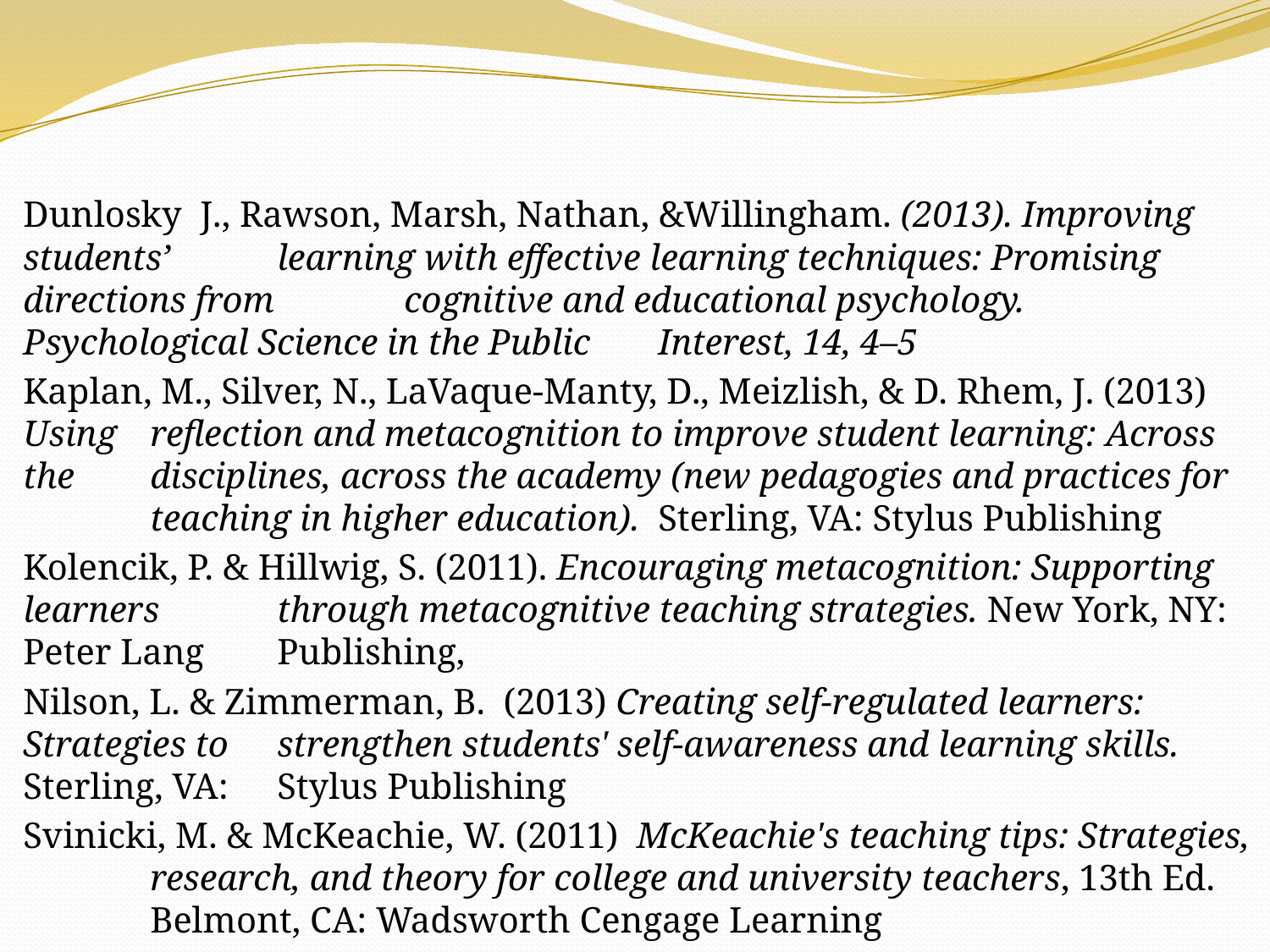

Dunlosky  J., Rawson, Marsh, Nathan, &Willingham. (2013). Improving students’ 	learning with effective learning techniques: Promising directions from 	cognitive and educational psychology. Psychological Science in the Public 	Interest, 14, 4–5
Kaplan, M., Silver, N., LaVaque-Manty, D., Meizlish, & D. Rhem, J. (2013) Using 	reflection and metacognition to improve student learning: Across the 	disciplines, across the academy (new pedagogies and practices for 	teaching in higher education).  Sterling, VA: Stylus Publishing
Kolencik, P. & Hillwig, S. (2011). Encouraging metacognition: Supporting learners 	through metacognitive teaching strategies. New York, NY: Peter Lang 	Publishing,
Nilson, L. & Zimmerman, B.  (2013) Creating self-regulated learners: Strategies to 	strengthen students' self-awareness and learning skills. Sterling, VA:  	Stylus Publishing
Svinicki, M. & McKeachie, W. (2011)  McKeachie's teaching tips: Strategies, 	research, and theory for college and university teachers, 13th Ed. 	Belmont, CA: Wadsworth Cengage Learning